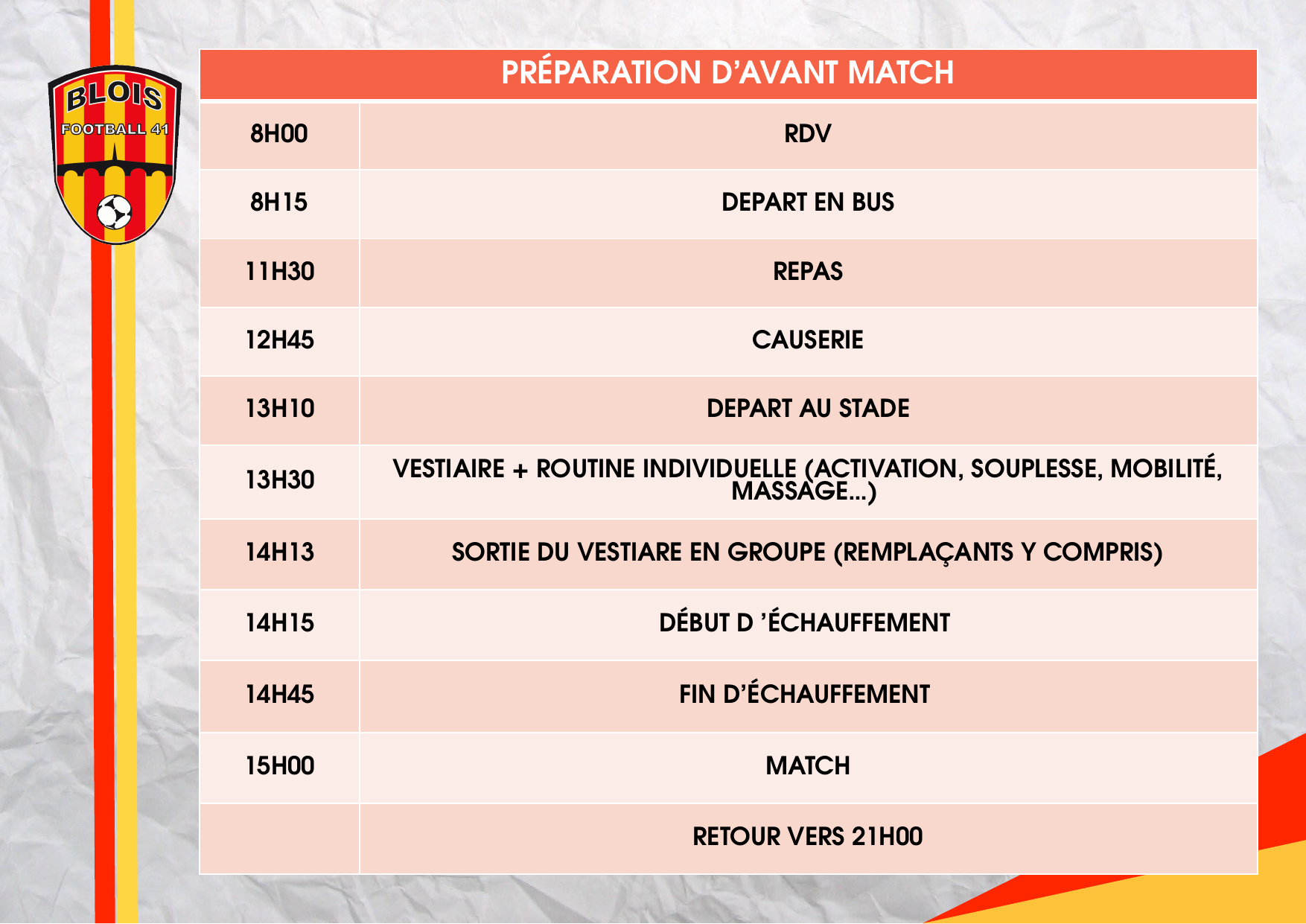

| Préparation d’avant match |  |
| --- | --- |
| 8h00 | RDV |
| 8H15 | DEPART EN BUS |
| 11h30 | REPAS |
| 12h45 | Causerie |
| 13H10 | DEPART AU STADE |
| 13H30 | Vestiaire + Routine individuelle (Activation, souplesse, mobilité, massage…) |
| 14H13 | SORTIE DU VESTIARE EN GROUPE (Remplaçants y compris) |
| 14H15 | Début d ’échauffement |
| 14H45 | Fin d’échauffement |
| 15H00 | Match |
|  | RETOUR VERS 21H00 |